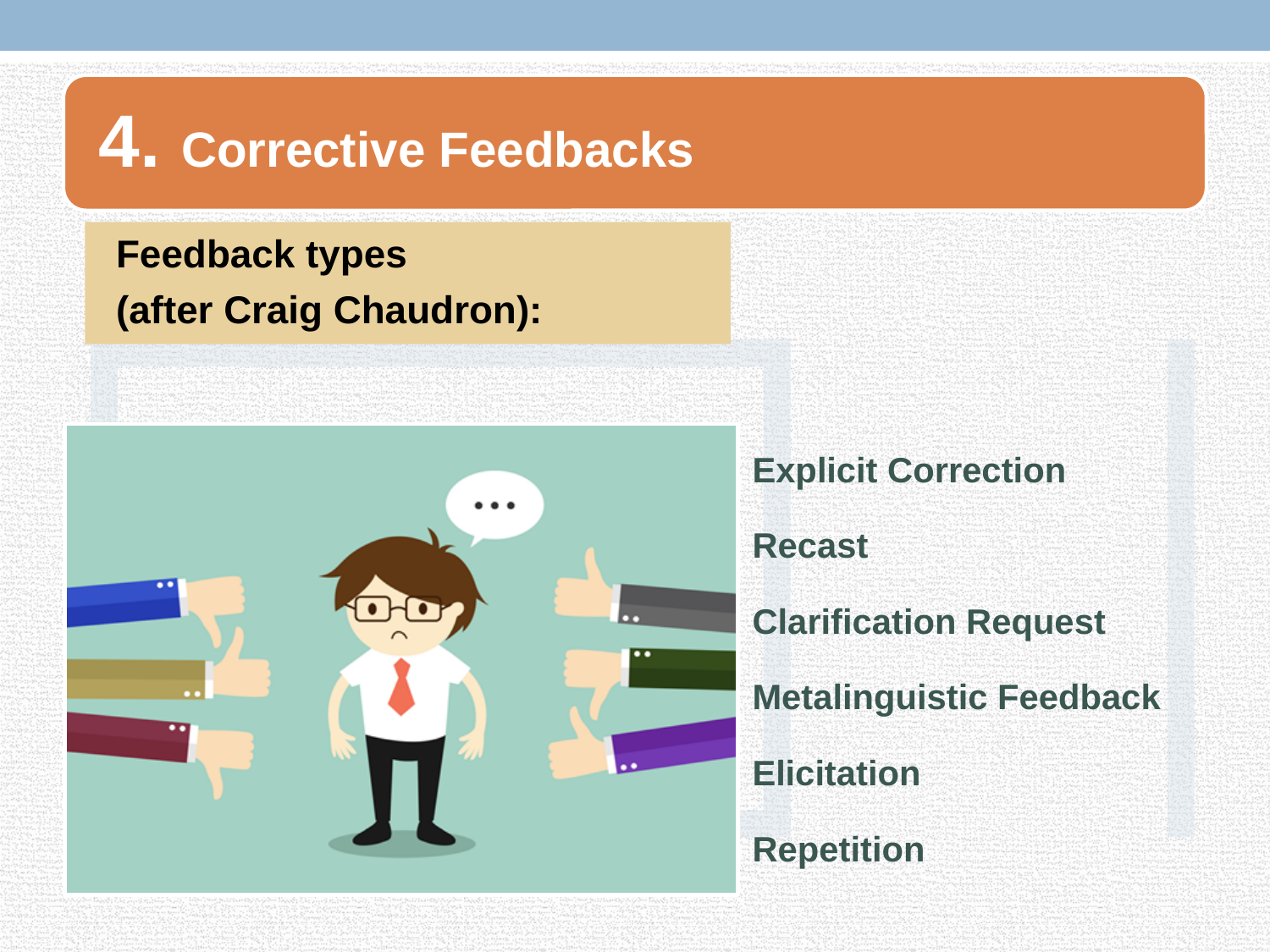

4. Corrective Feedbacks
Feedback types
(after Craig Chaudron):
Explicit Correction
Recast
Clarification Request
Metalinguistic Feedback
Elicitation
Repetition